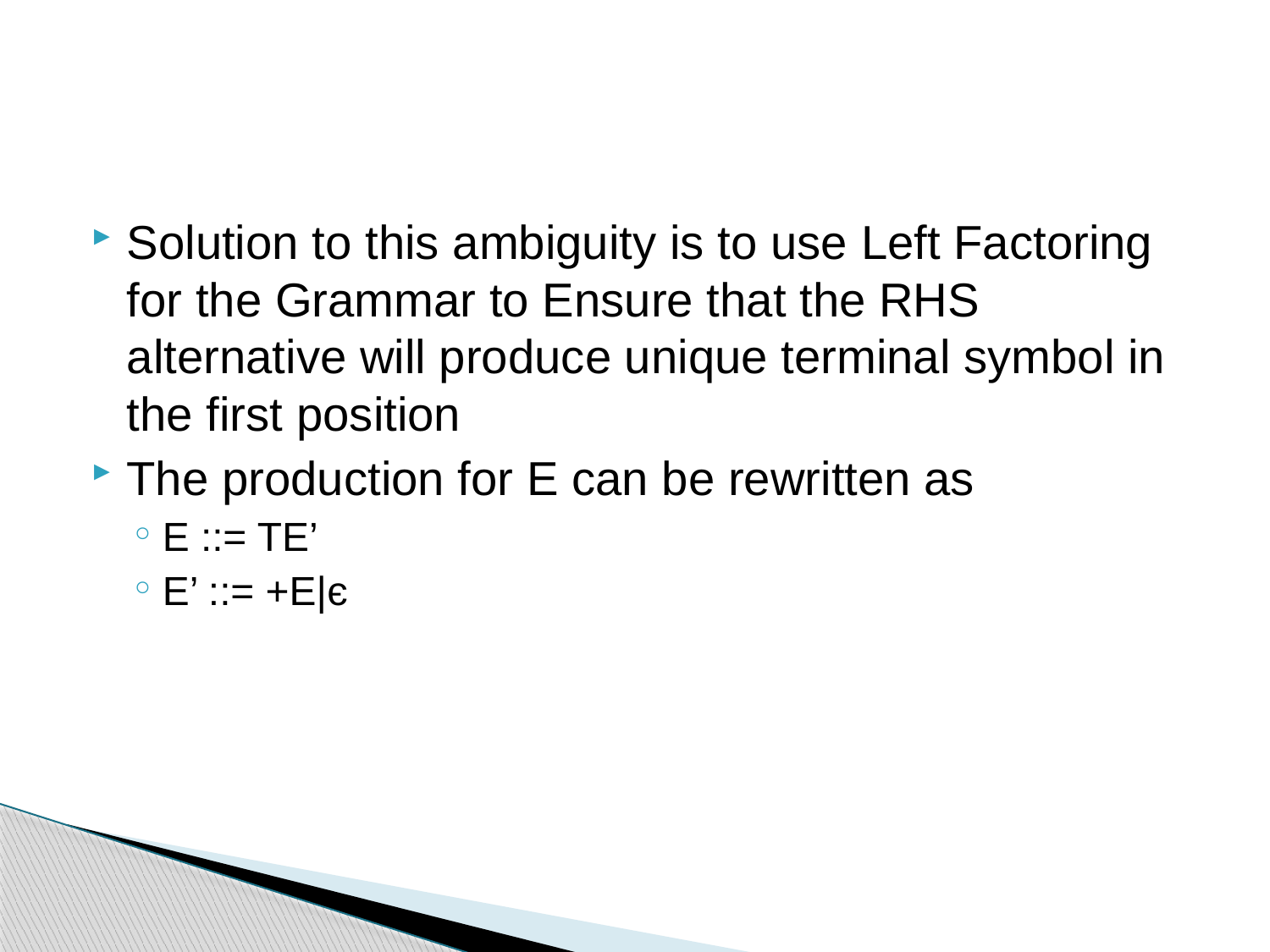

#
Solution to this ambiguity is to use Left Factoring for the Grammar to Ensure that the RHS alternative will produce unique terminal symbol in the first position
The production for E can be rewritten as
E ::= TE’
E’ ::= +E|є